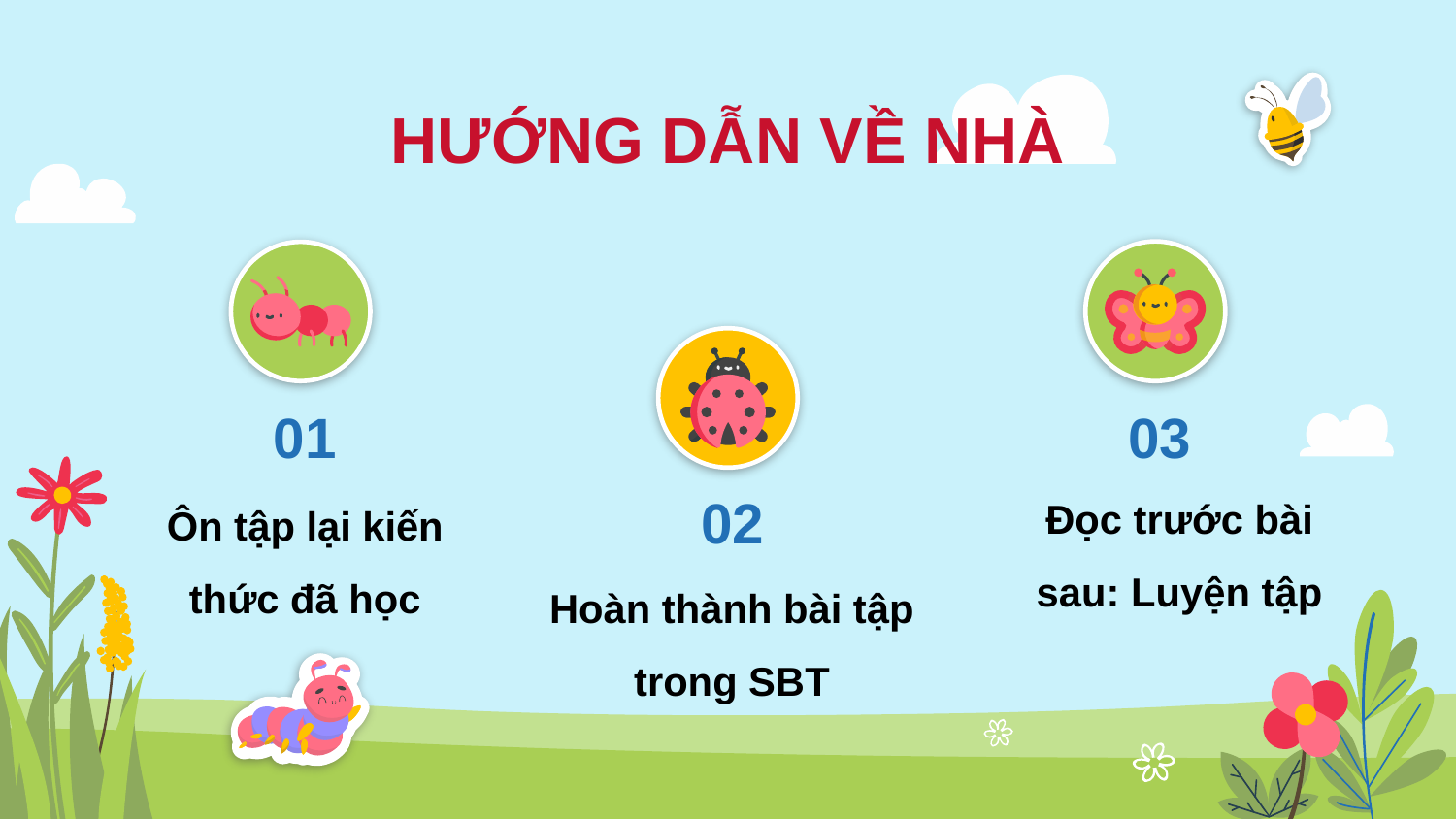

# HƯỚNG DẪN VỀ NHÀ

01
03
Đọc trước bài sau: Luyện tập
Ôn tập lại kiến thức đã học
02
Hoàn thành bài tập trong SBT